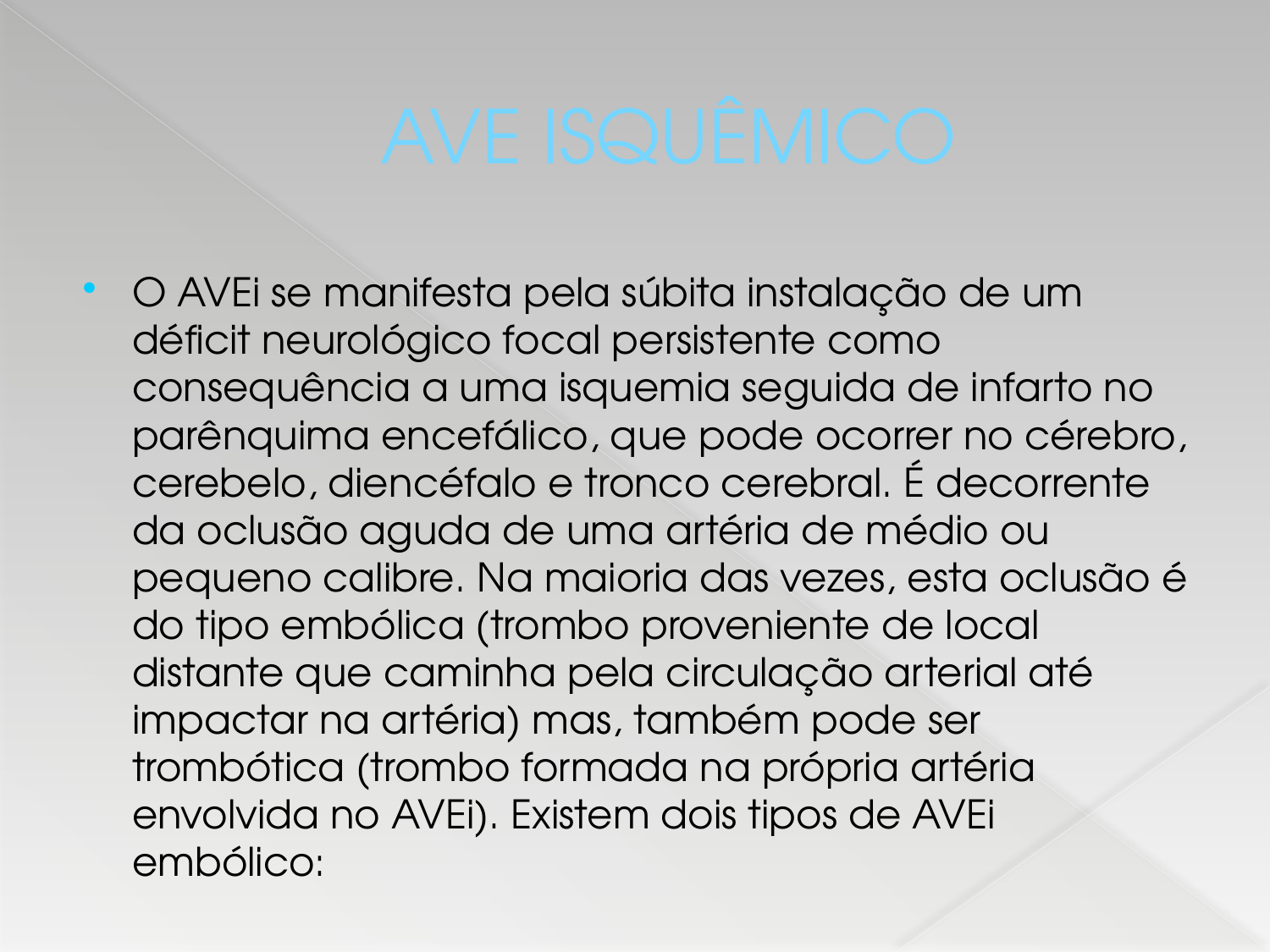

# AVE ISQUÊMICO
O AVEi se manifesta pela súbita instalação de um déficit neurológico focal persistente como consequência a uma isquemia seguida de infarto no parênquima encefálico, que pode ocorrer no cérebro, cerebelo, diencéfalo e tronco cerebral. É decorrente da oclusão aguda de uma artéria de médio ou pequeno calibre. Na maioria das vezes, esta oclusão é do tipo embólica (trombo proveniente de local distante que caminha pela circulação arterial até impactar na artéria) mas, também pode ser trombótica (trombo formada na própria artéria envolvida no AVEi). Existem dois tipos de AVEi embólico: